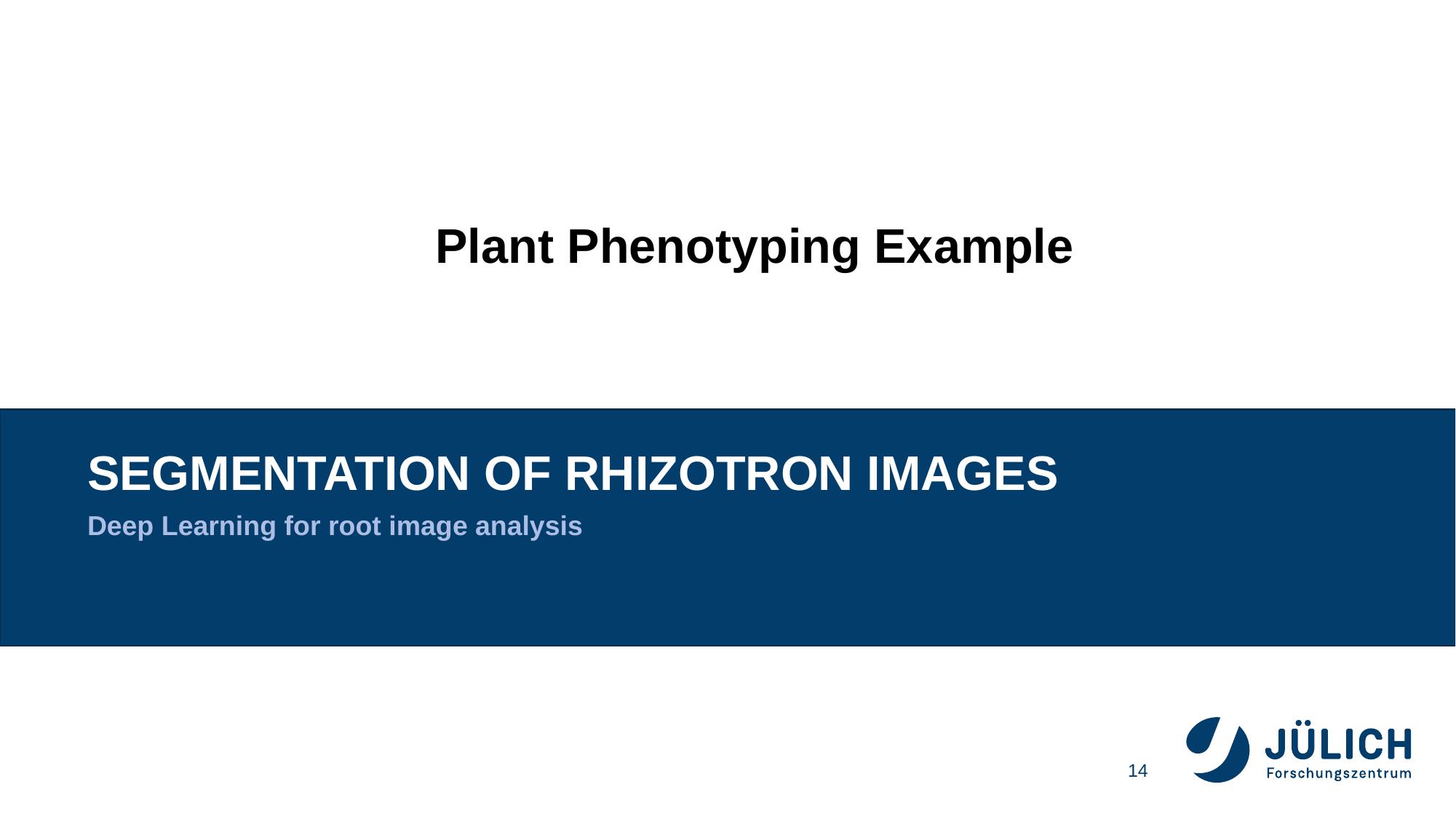

Plant Phenotyping Example
# Segmentation of rhizotron images
Deep Learning for root image analysis
14